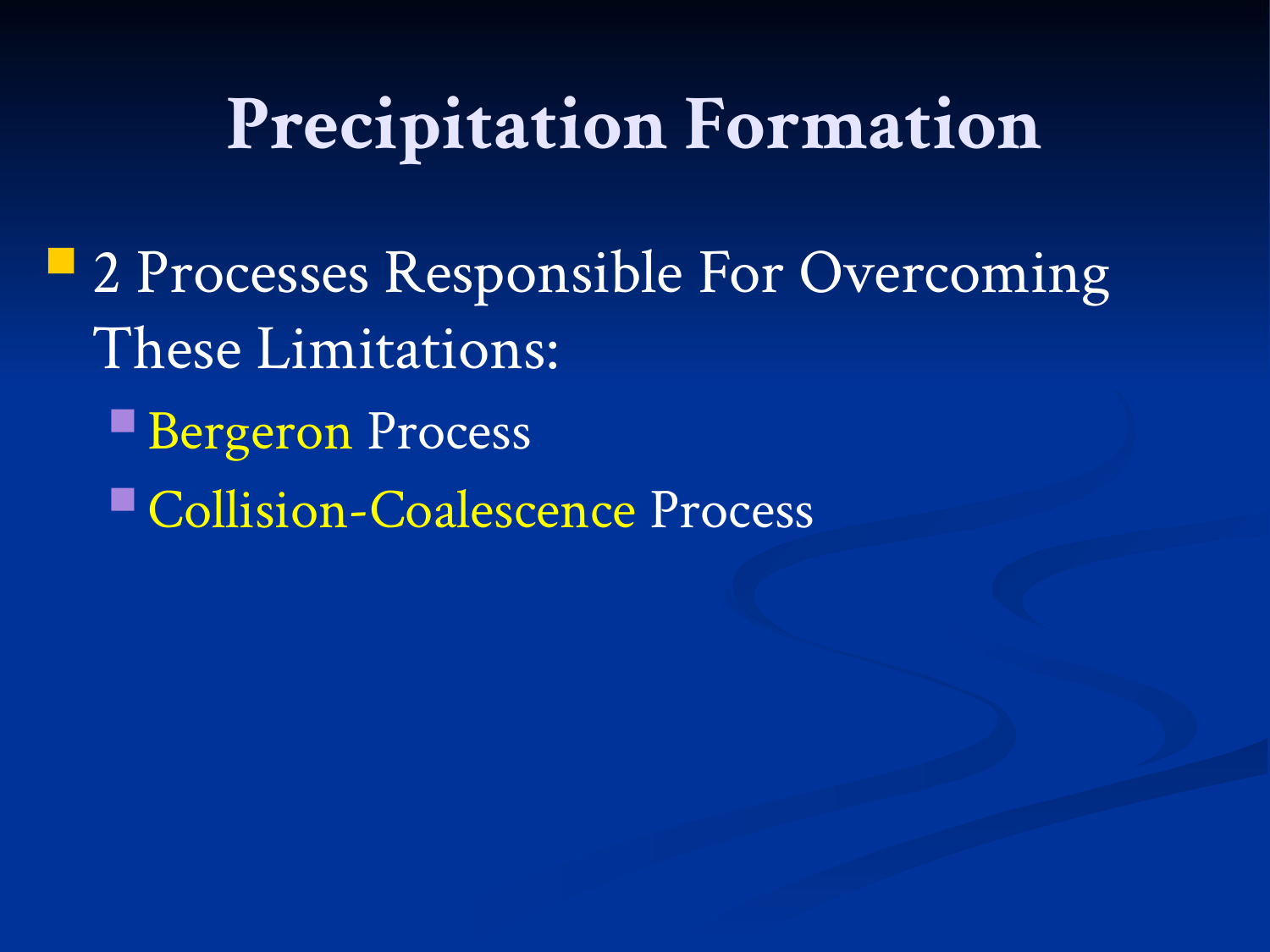

# Precipitation Formation
2 Processes Responsible For Overcoming These Limitations:
Bergeron Process
Collision-Coalescence Process